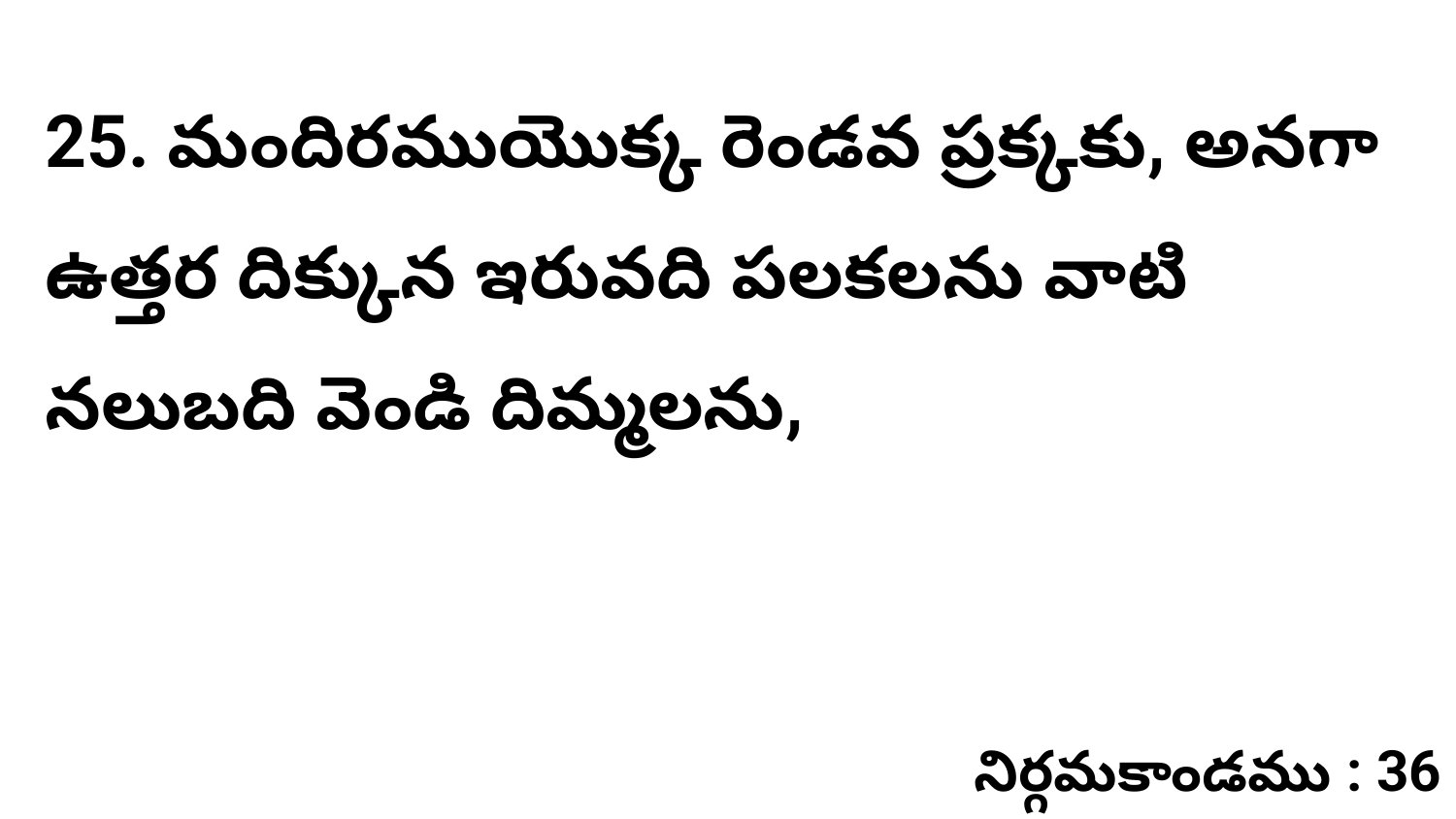

25. మందిరముయొక్క రెండవ ప్రక్కకు, అనగా ఉత్తర దిక్కున ఇరువది పలకలను వాటి నలుబది వెండి దిమ్మలను,
నిర్గమకాండము : 36